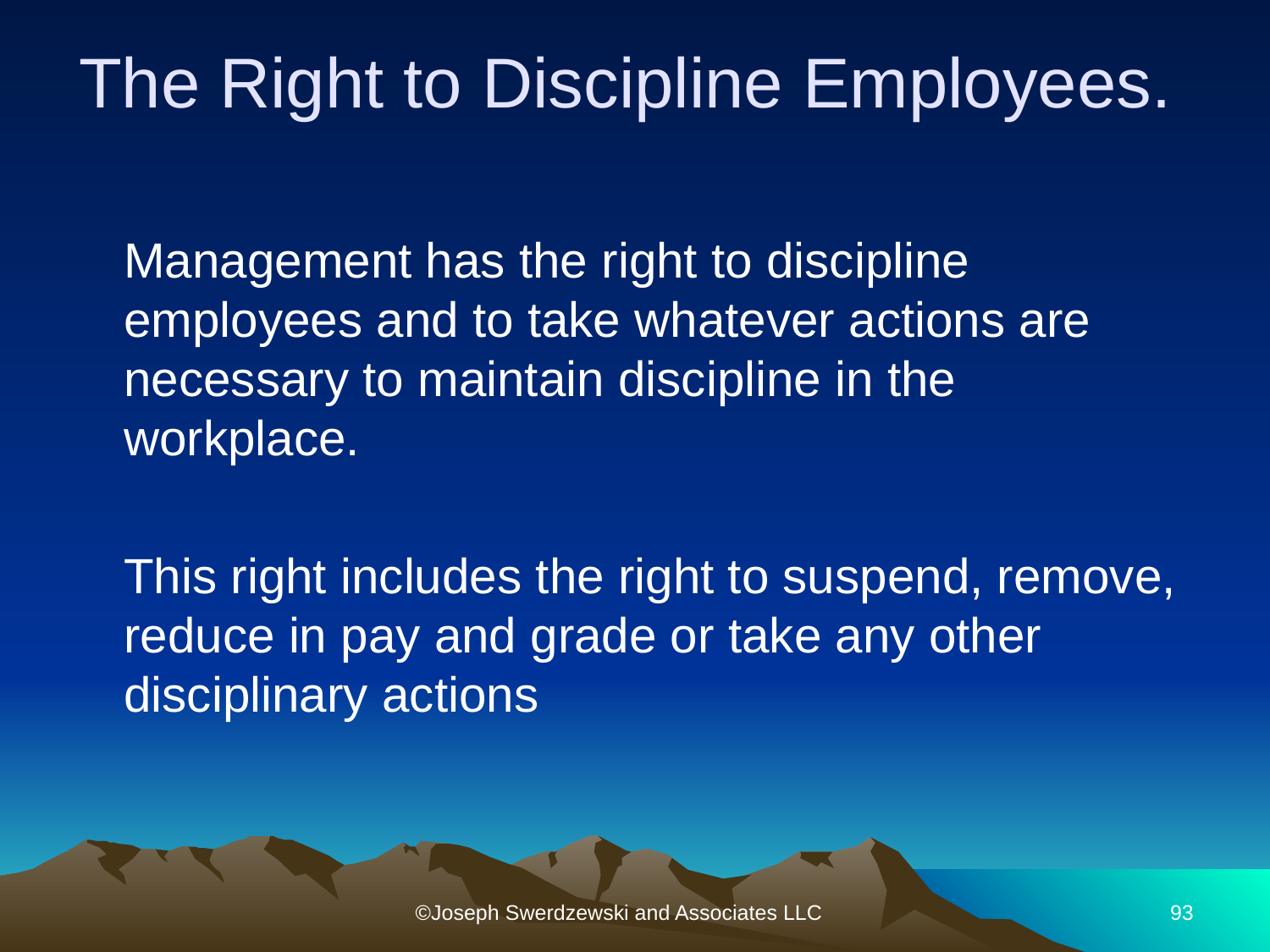

# The Right to Discipline Employees.
	Management has the right to discipline employees and to take whatever actions are necessary to maintain discipline in the workplace.

	This right includes the right to suspend, remove, reduce in pay and grade or take any other disciplinary actions
©Joseph Swerdzewski and Associates LLC
93